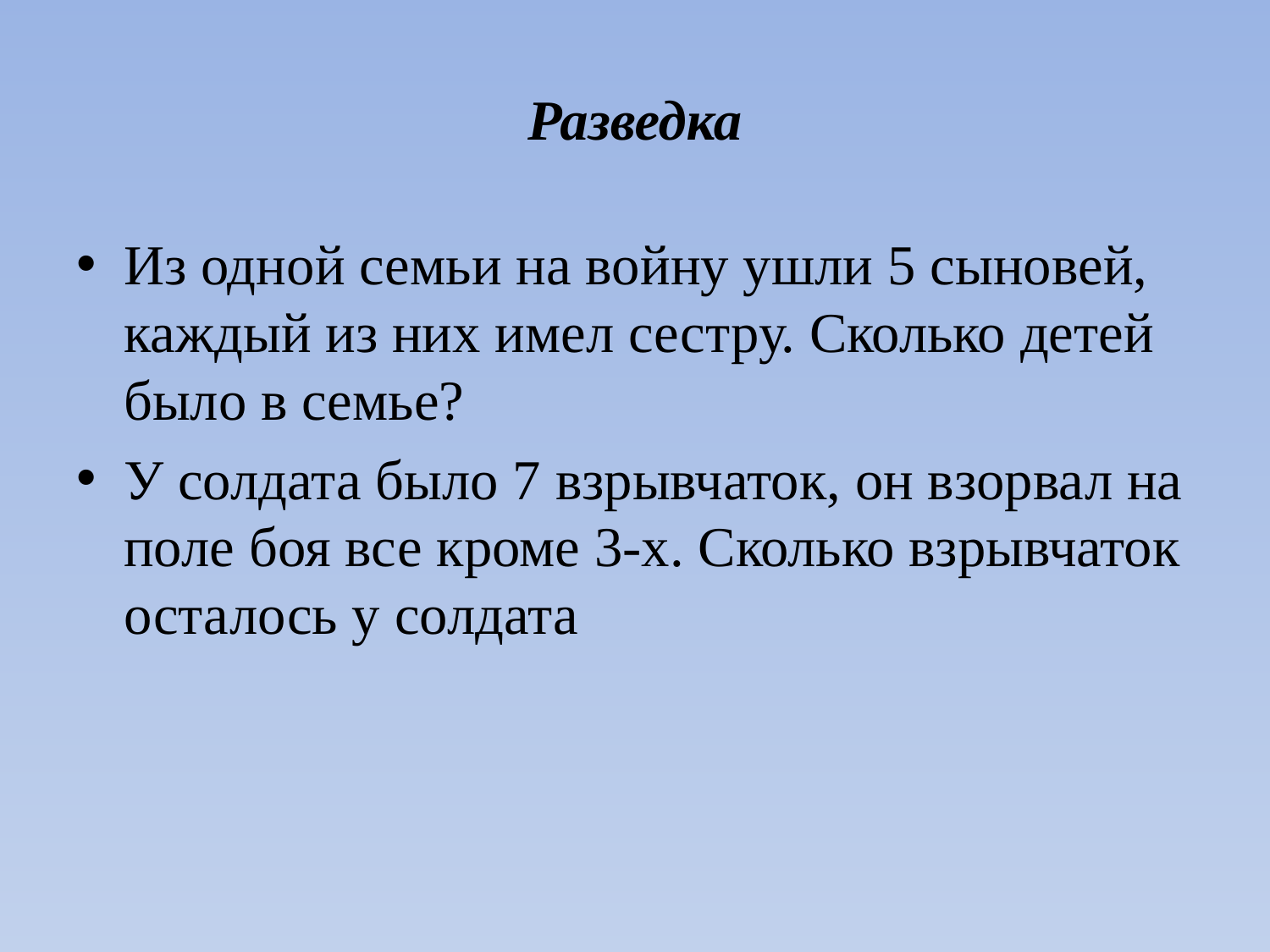

# Разведка
Из одной семьи на войну ушли 5 сыновей, каждый из них имел сестру. Сколько детей было в семье?
У солдата было 7 взрывчаток, он взорвал на поле боя все кроме 3-х. Сколько взрывчаток осталось у солдата